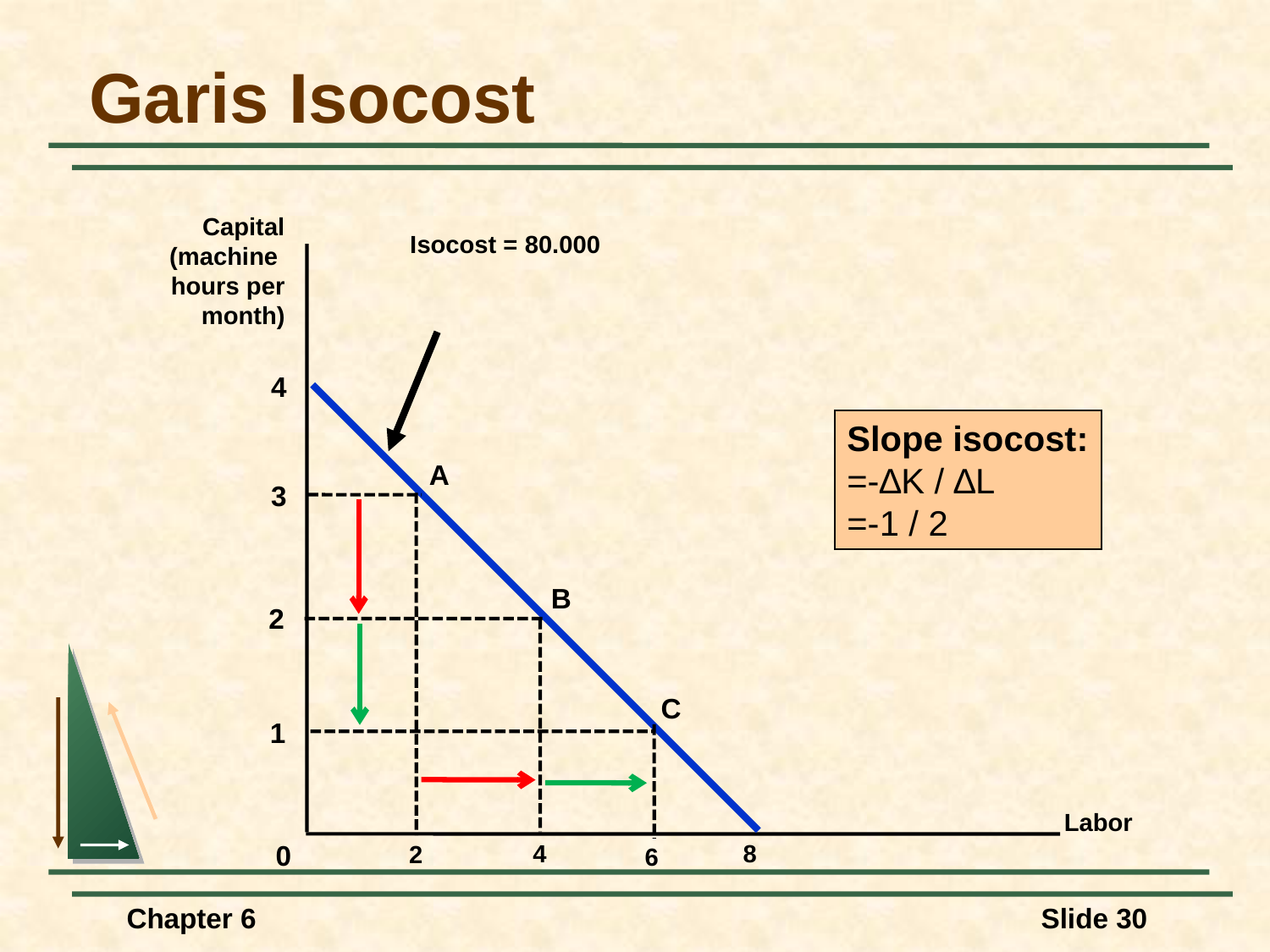

# Garis Isocost
Capital
(machine
hours per
month)
Isocost = 80.000

4
Slope isocost:
=-∆K / ∆L
=-1 / 2
A
3

B
2

C
1

Labor
4
8

0
2

6

Chapter 6
Slide 30